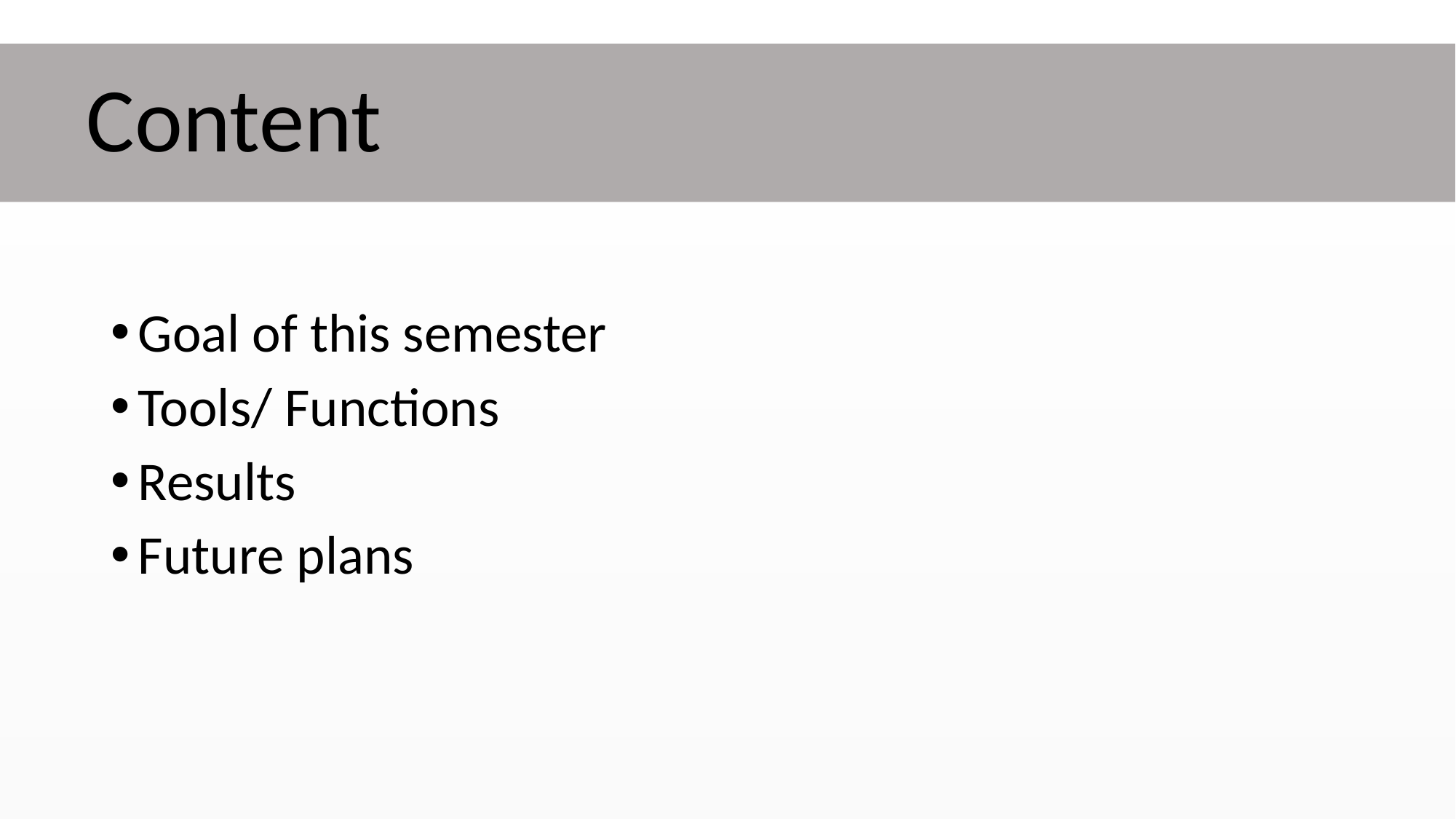

# Content
Goal of this semester
Tools/ Functions
Results
Future plans